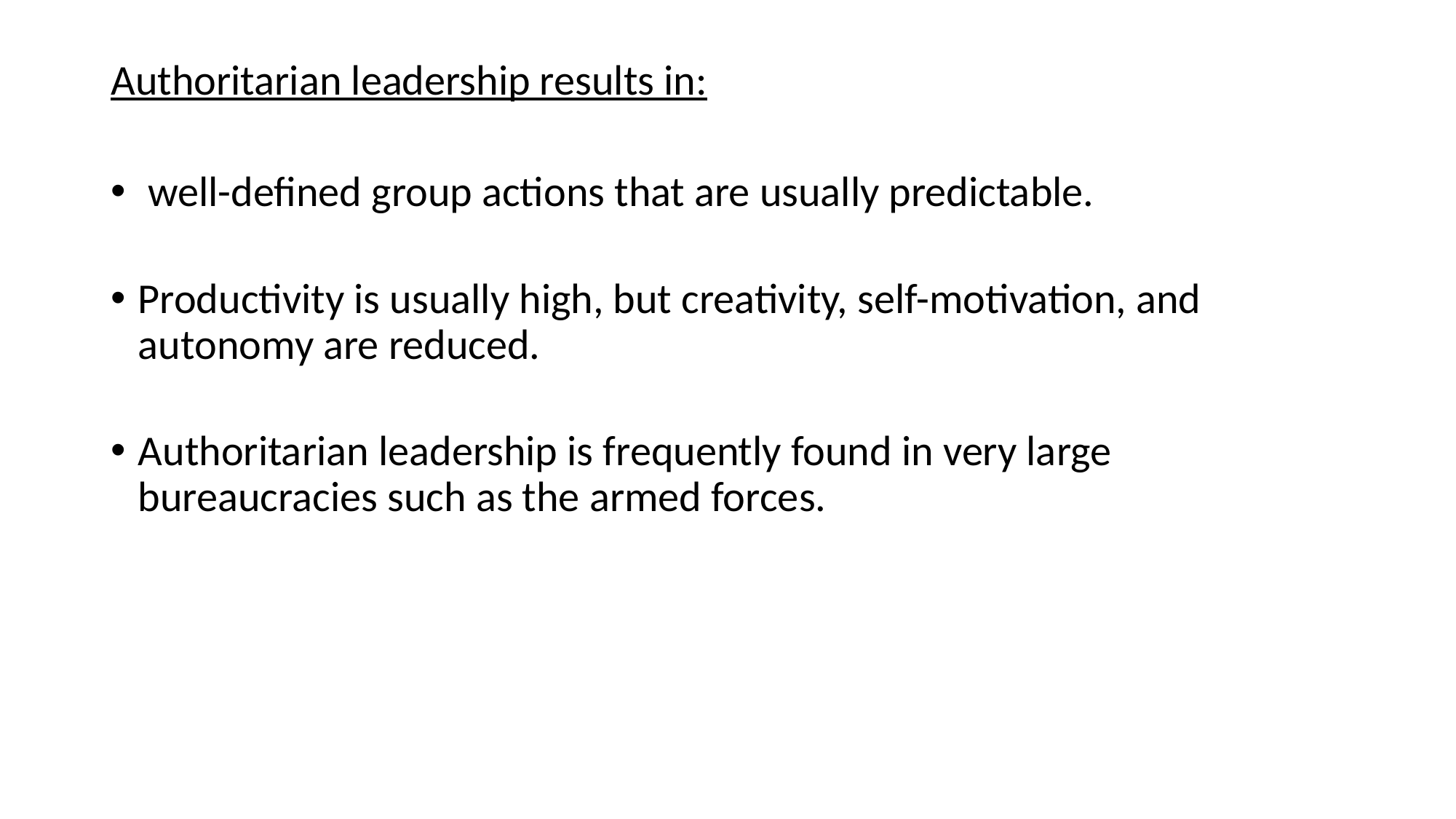

Authoritarian leadership results in:
 well-defined group actions that are usually predictable.
Productivity is usually high, but creativity, self-motivation, and autonomy are reduced.
Authoritarian leadership is frequently found in very large bureaucracies such as the armed forces.